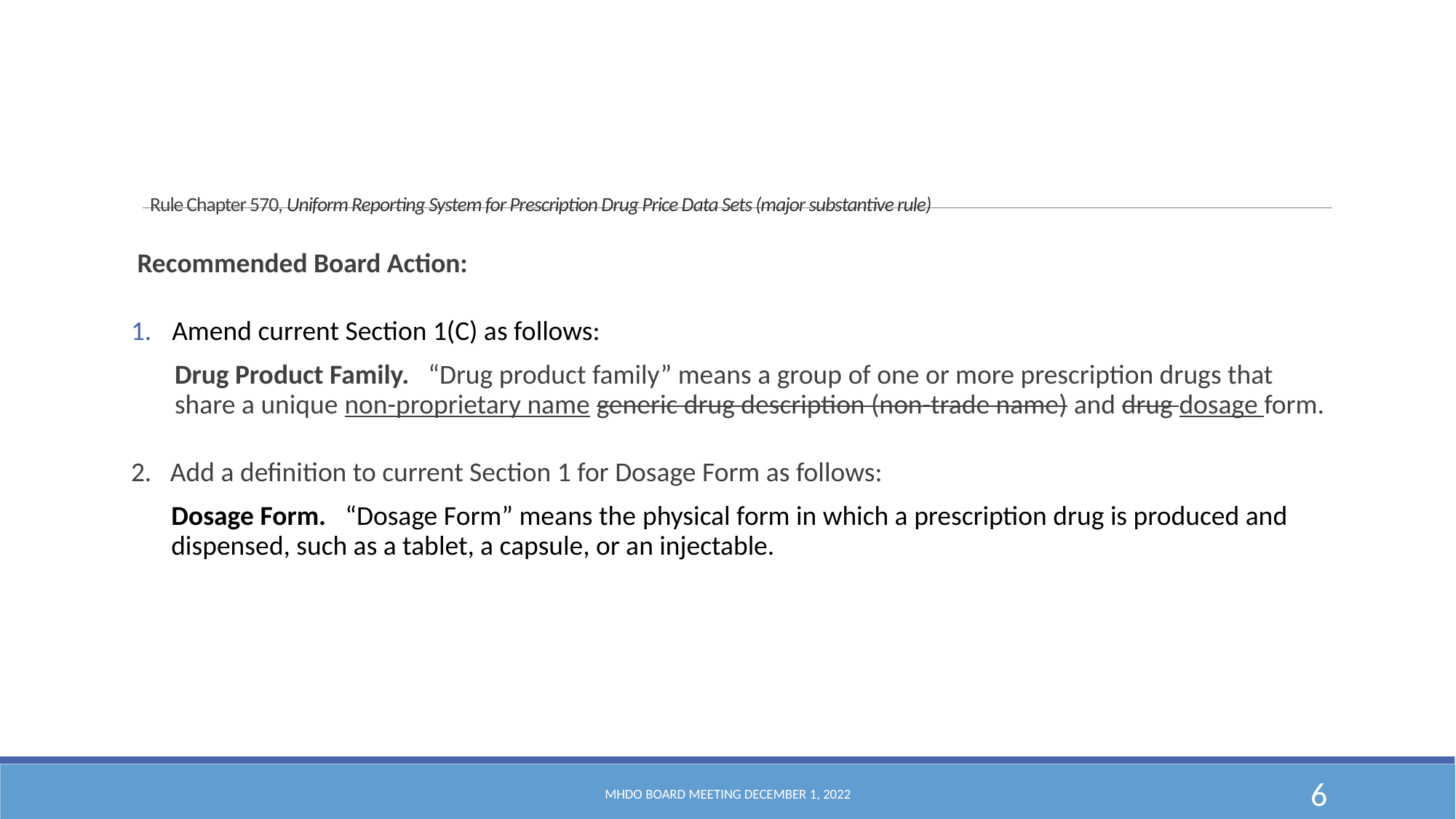

# Rule Chapter 570, Uniform Reporting System for Prescription Drug Price Data Sets (major substantive rule)
Recommended Board Action:

Amend current Section 1(C) as follows:
Drug Product Family.   “Drug product family” means a group of one or more prescription drugs that share a unique non-proprietary name generic drug description (non-trade name) and drug dosage form.

2.   Add a definition to current Section 1 for Dosage Form as follows:
Dosage Form.   “Dosage Form” means the physical form in which a prescription drug is produced and dispensed, such as a tablet, a capsule, or an injectable.

MHDO Board Meeting December 1, 2022
6